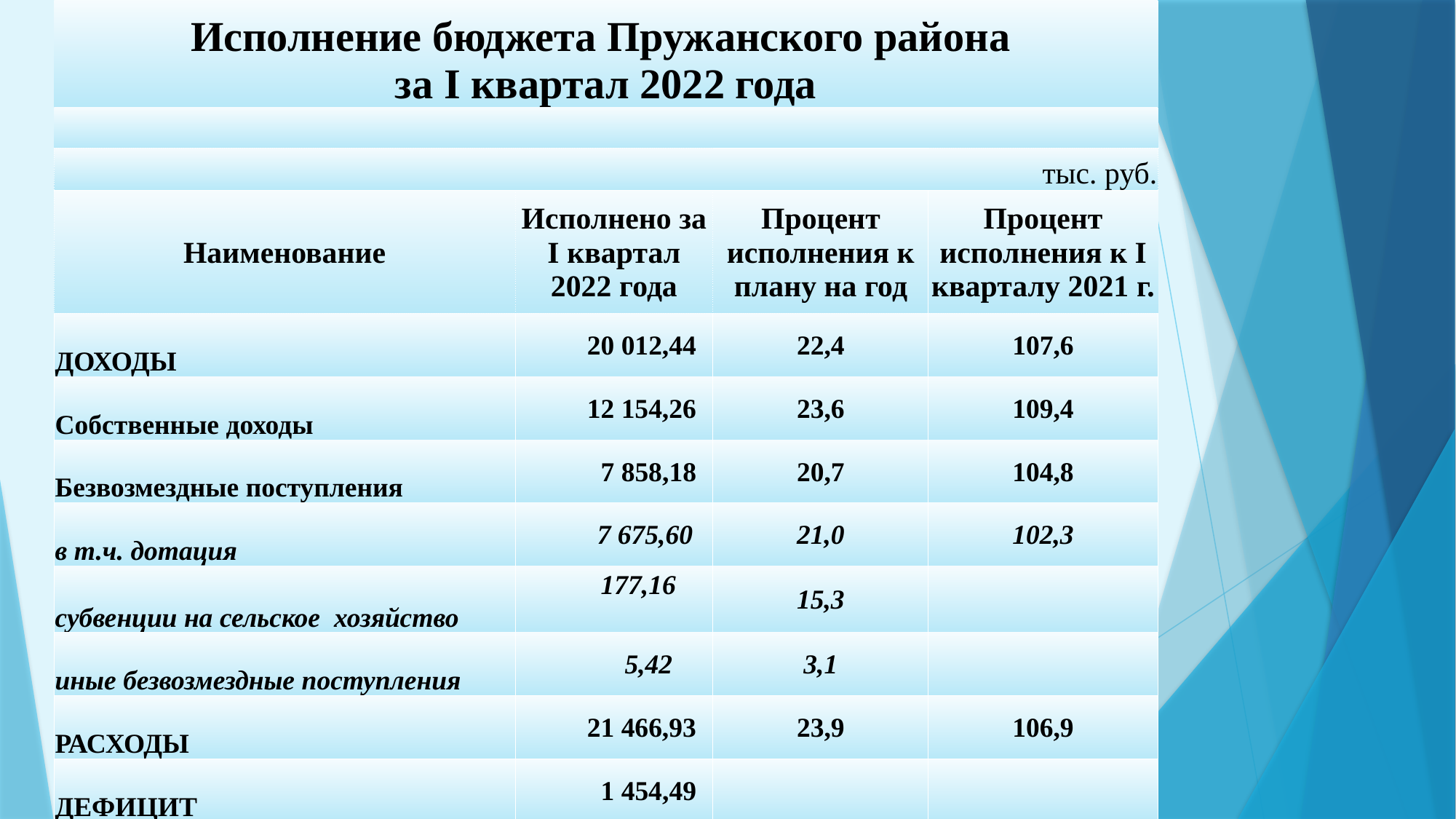

| Исполнение бюджета Пружанского района за I квартал 2022 года |  |  |  |
| --- | --- | --- | --- |
|  |  |  |  |
|  |  |  | тыс. руб. |
| Наименование | Исполнено за I квартал 2022 года | Процент исполнения к плану на год | Процент исполнения к I кварталу 2021 г. |
| ДОХОДЫ | 20 012,44 | 22,4 | 107,6 |
| Собственные доходы | 12 154,26 | 23,6 | 109,4 |
| Безвозмездные поступления | 7 858,18 | 20,7 | 104,8 |
| в т.ч. дотация | 7 675,60 | 21,0 | 102,3 |
| субвенции на сельское хозяйство | 177,16 | 15,3 |  |
| иные безвозмездные поступления | 5,42 | 3,1 |  |
| РАСХОДЫ | 21 466,93 | 23,9 | 106,9 |
| ДЕФИЦИТ | 1 454,49 |  |  |